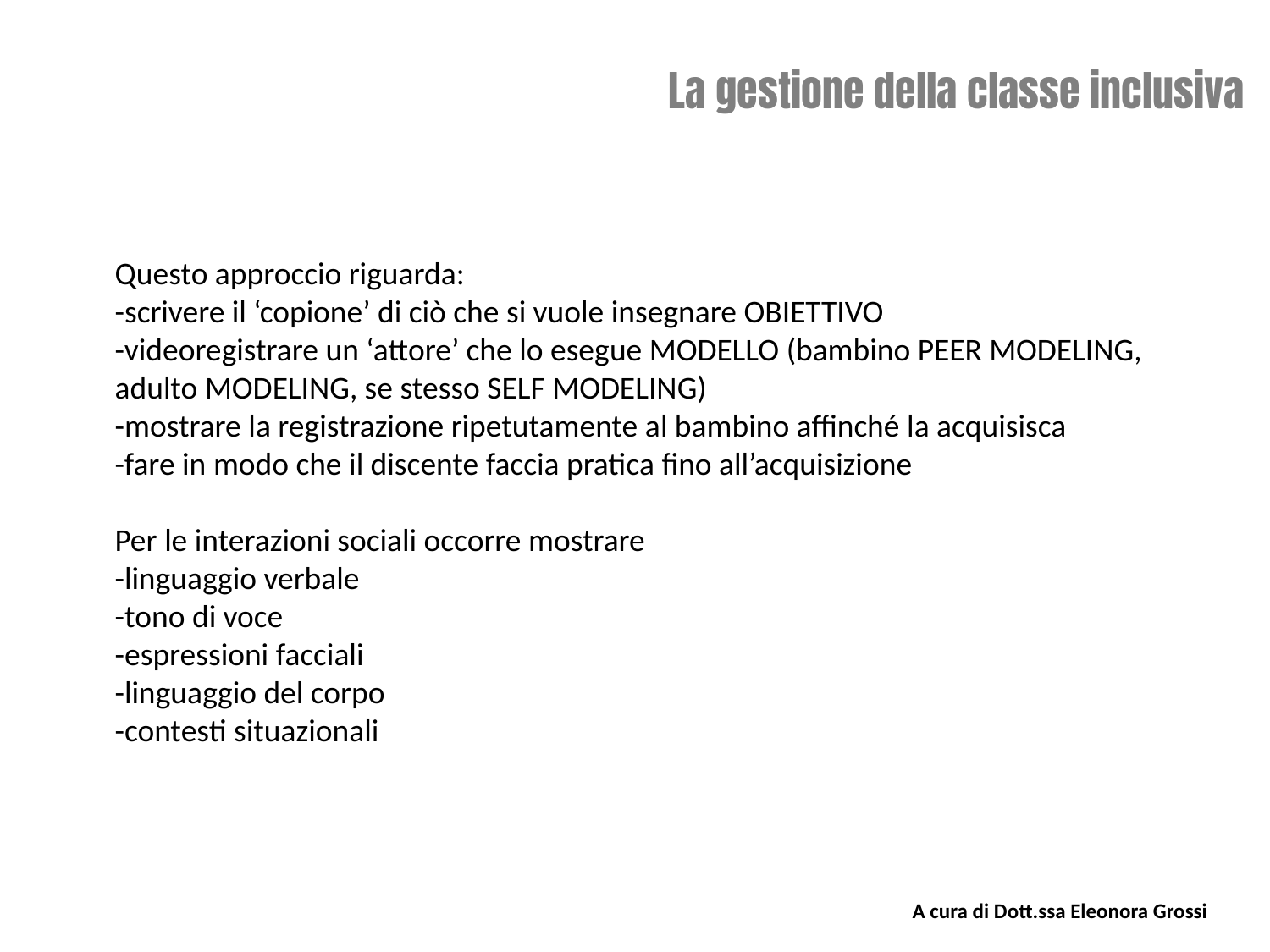

La gestione della classe inclusiva
Questo approccio riguarda:
-scrivere il ‘copione’ di ciò che si vuole insegnare OBIETTIVO
-videoregistrare un ‘attore’ che lo esegue MODELLO (bambino PEER MODELING, adulto MODELING, se stesso SELF MODELING)
-mostrare la registrazione ripetutamente al bambino affinché la acquisisca
-fare in modo che il discente faccia pratica fino all’acquisizione

Per le interazioni sociali occorre mostrare
-linguaggio verbale
-tono di voce
-espressioni facciali
-linguaggio del corpo
-contesti situazionali

A cura di Dott.ssa Eleonora Grossi